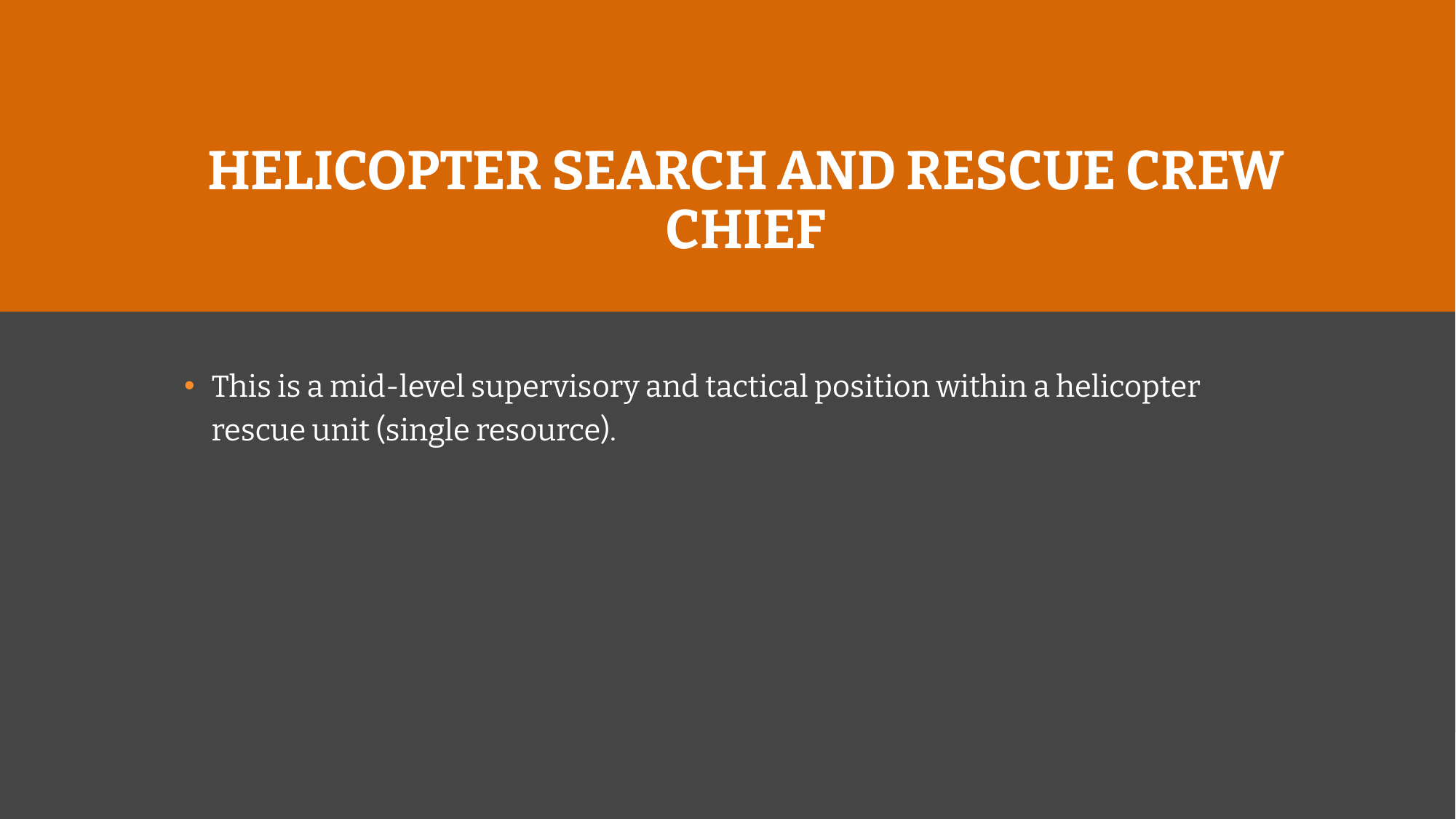

# HELICOPTER SEARCH AND RESCUE CREW CHIEF

This is a mid-level supervisory and tactical position within a helicopter rescue unit (single resource).